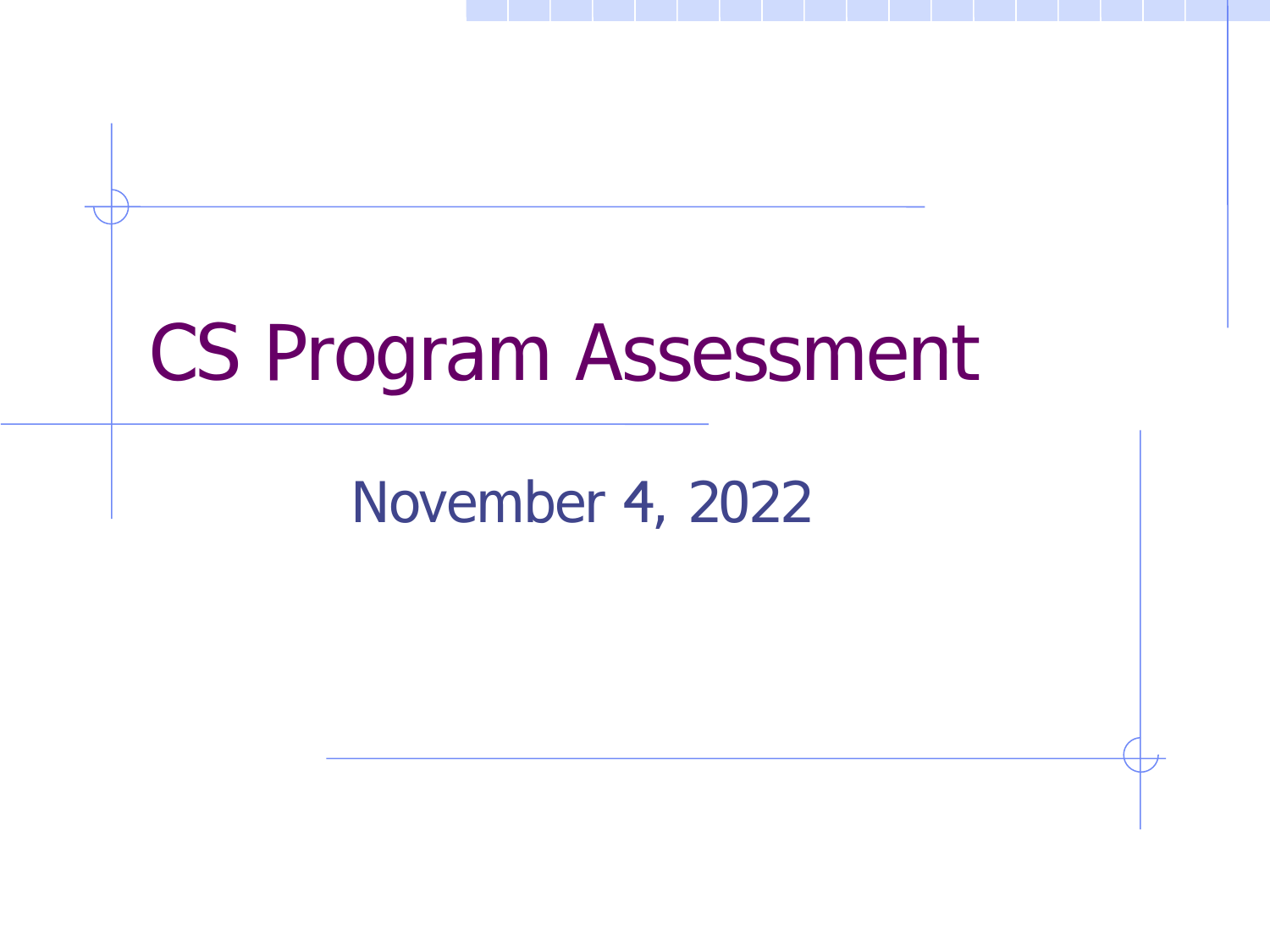

# CS Program Assessment
November 4, 2022